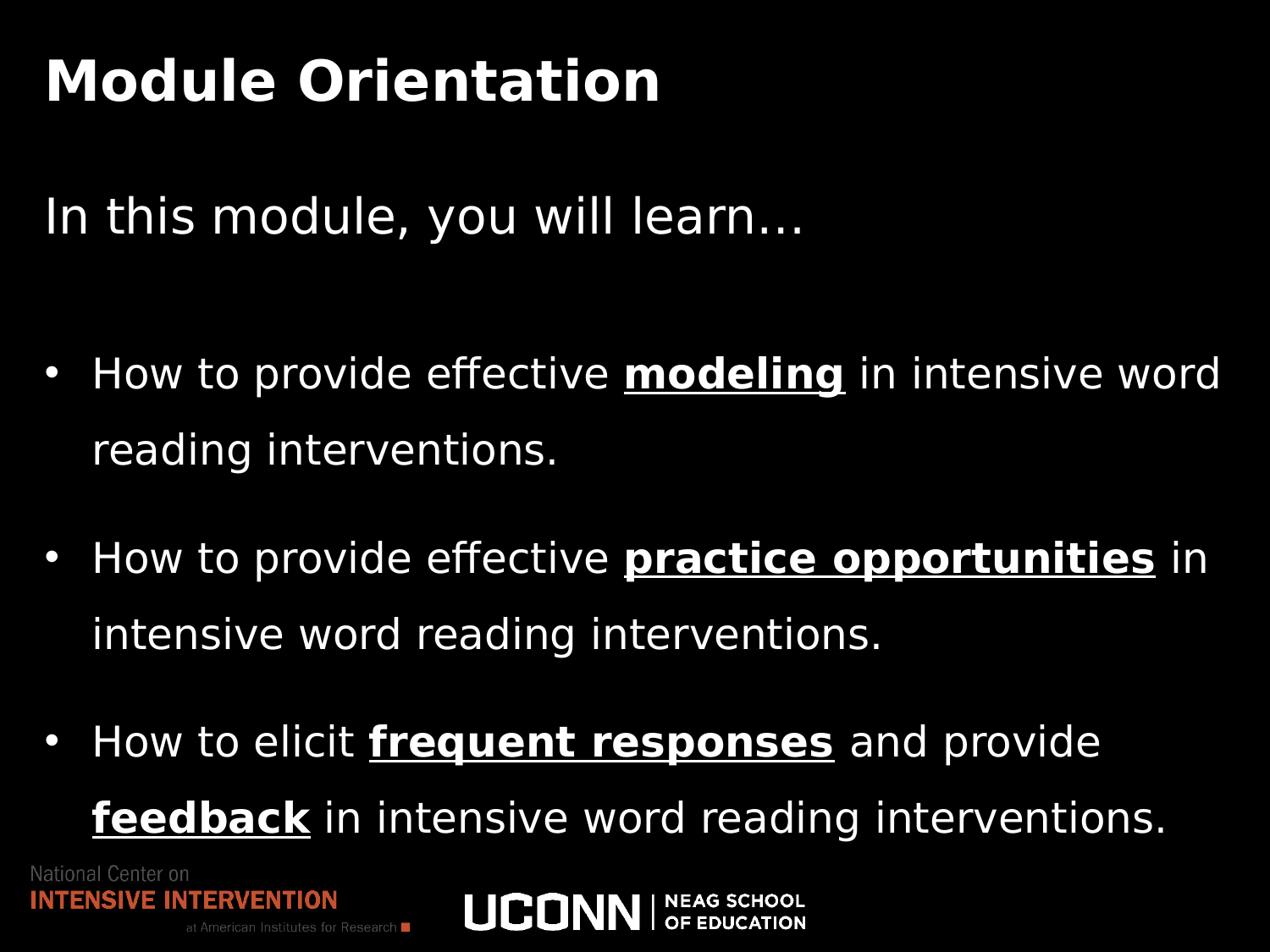

# Module Orientation
In this module, you will learn…

How to provide effective modeling in intensive word reading interventions.
How to provide effective practice opportunities in intensive word reading interventions.
How to elicit frequent responses and provide feedback in intensive word reading interventions.